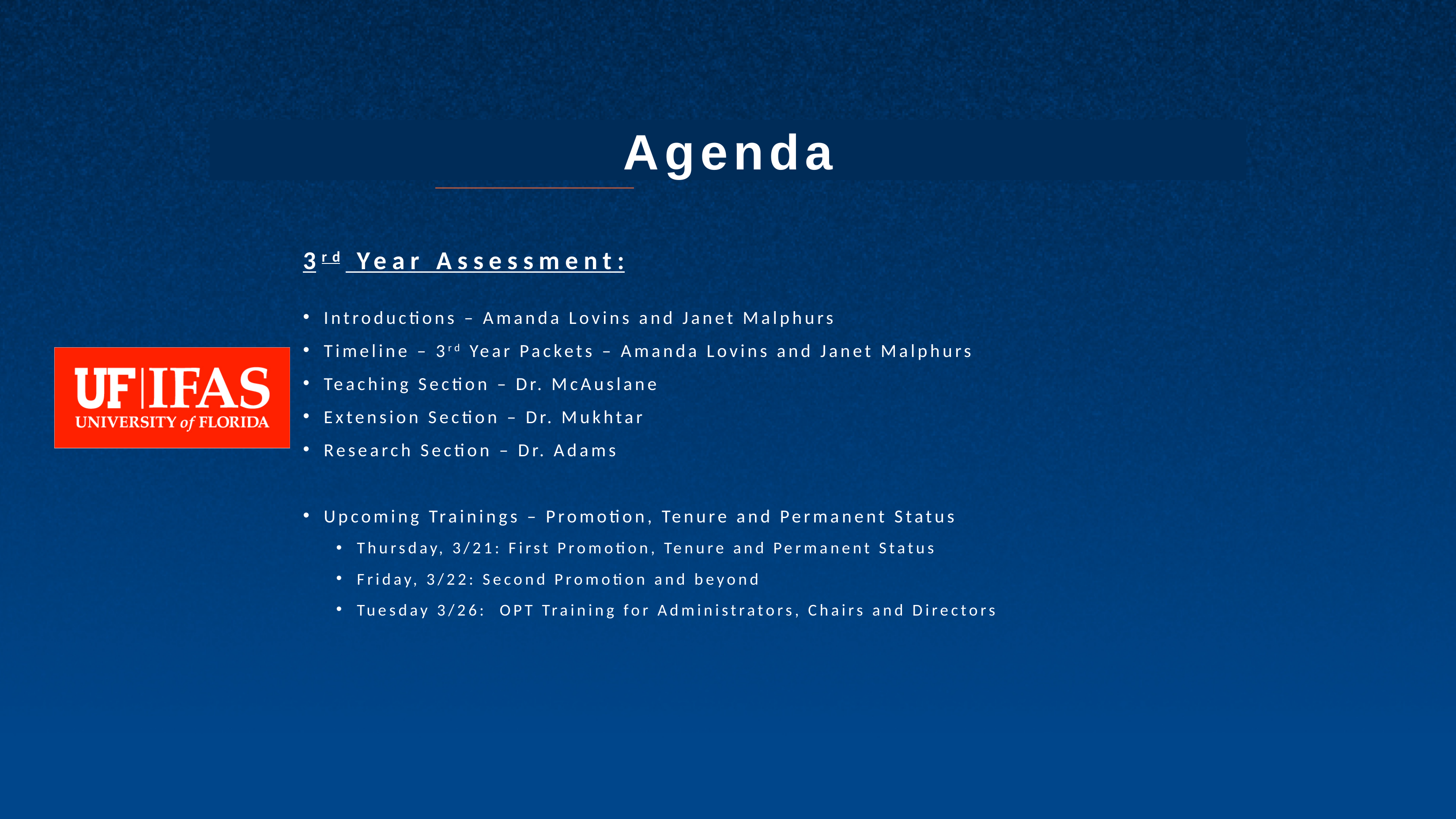

Add slide title here
Agenda
3rd Year Assessment:

Introductions – Amanda Lovins and Janet Malphurs
Timeline – 3rd Year Packets – Amanda Lovins and Janet Malphurs
Teaching Section – Dr. McAuslane
Extension Section – Dr. Mukhtar
Research Section – Dr. Adams

Upcoming Trainings – Promotion, Tenure and Permanent Status
Thursday, 3/21: First Promotion, Tenure and Permanent Status
Friday, 3/22: Second Promotion and beyond
Tuesday 3/26:  OPT Training for Administrators, Chairs and Directors